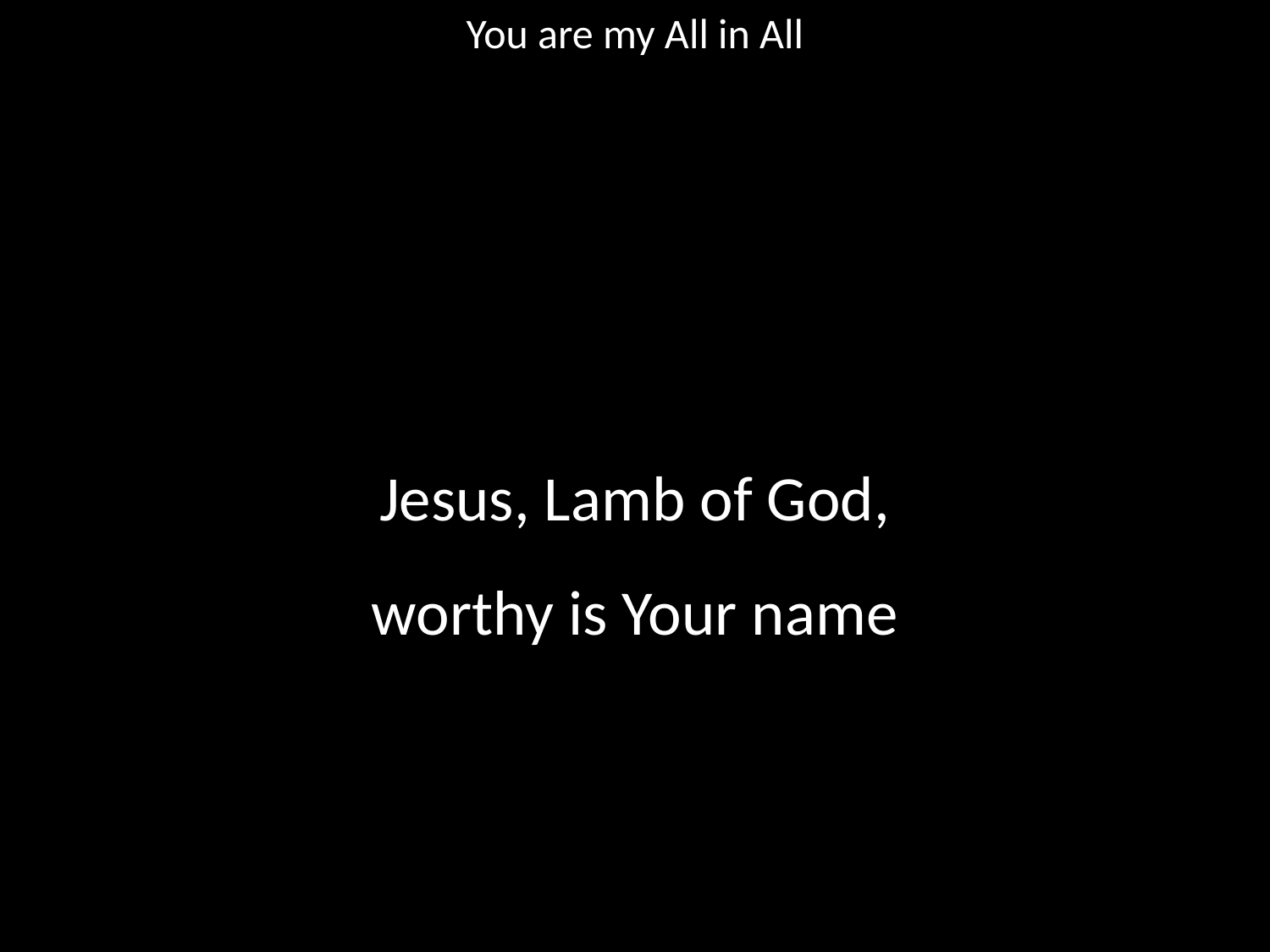

You are my All in All
#
Jesus, Lamb of God,
worthy is Your name